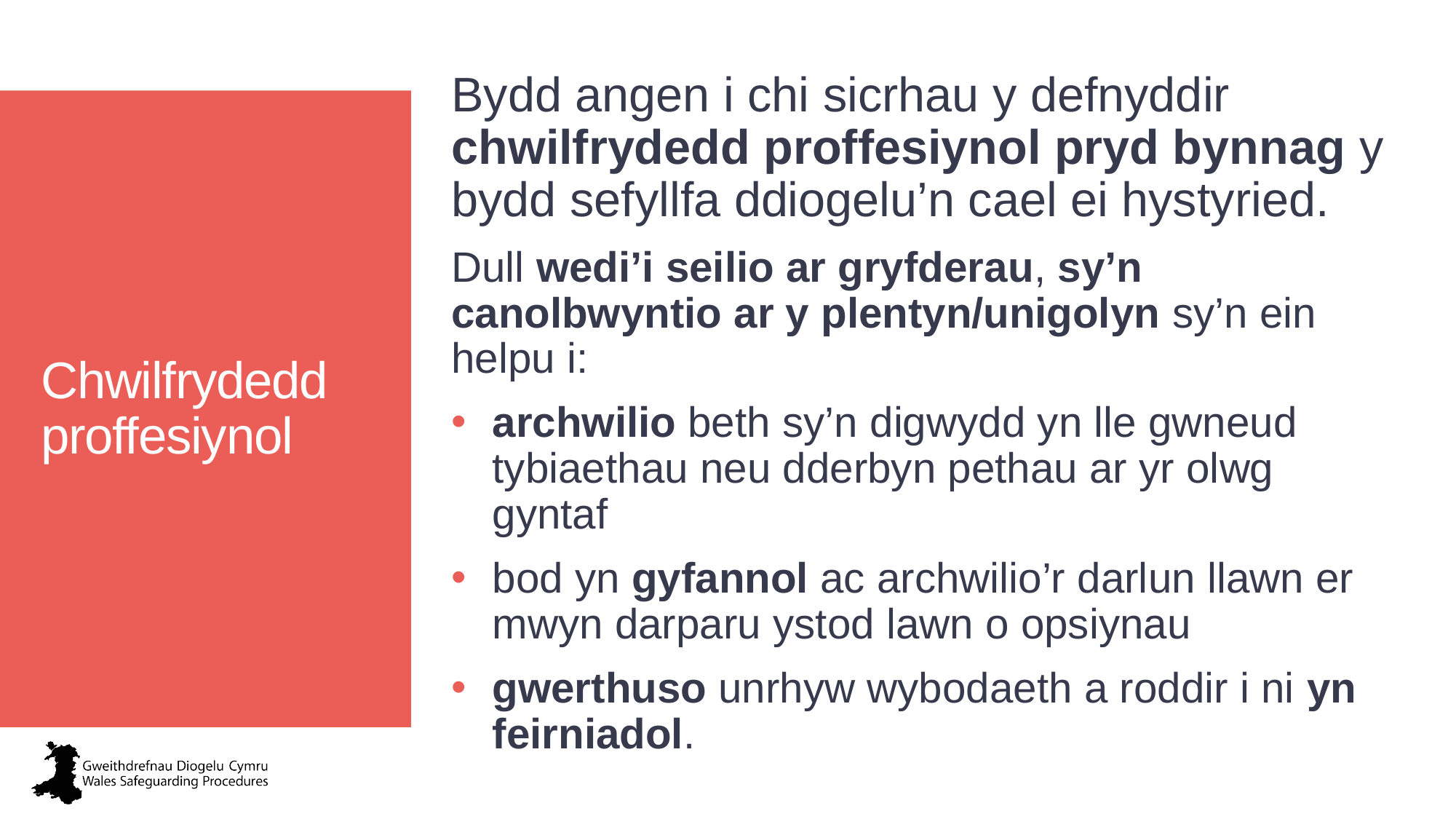

Bydd angen i chi sicrhau y defnyddir chwilfrydedd proffesiynol pryd bynnag y bydd sefyllfa ddiogelu’n cael ei hystyried.
Dull wedi’i seilio ar gryfderau, sy’n canolbwyntio ar y plentyn/unigolyn sy’n ein helpu i:
archwilio beth sy’n digwydd yn lle gwneud tybiaethau neu dderbyn pethau ar yr olwg gyntaf
bod yn gyfannol ac archwilio’r darlun llawn er mwyn darparu ystod lawn o opsiynau
gwerthuso unrhyw wybodaeth a roddir i ni yn feirniadol.
# Chwilfrydedd proffesiynol